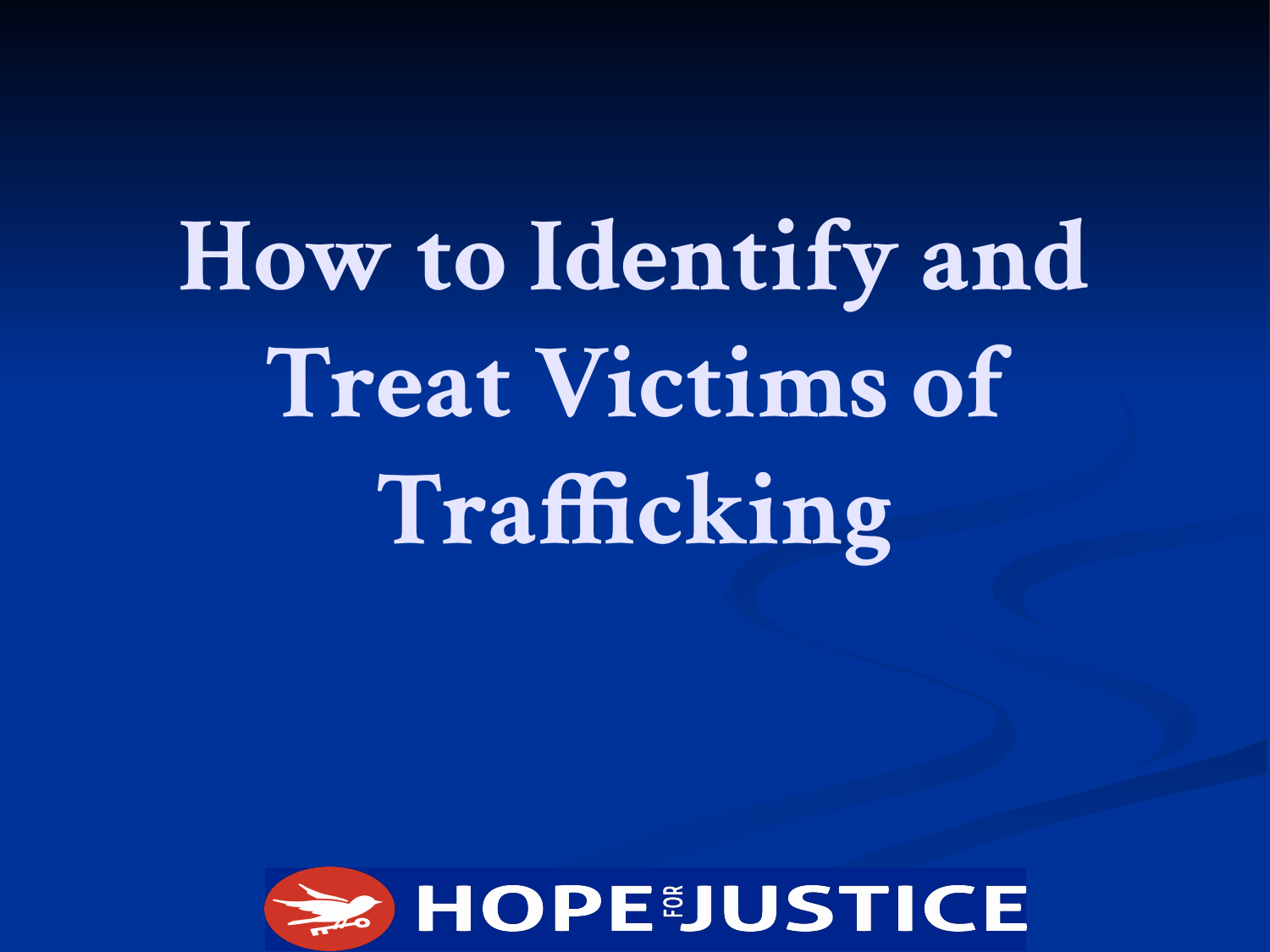

# How to Identify and Treat Victims of Trafficking